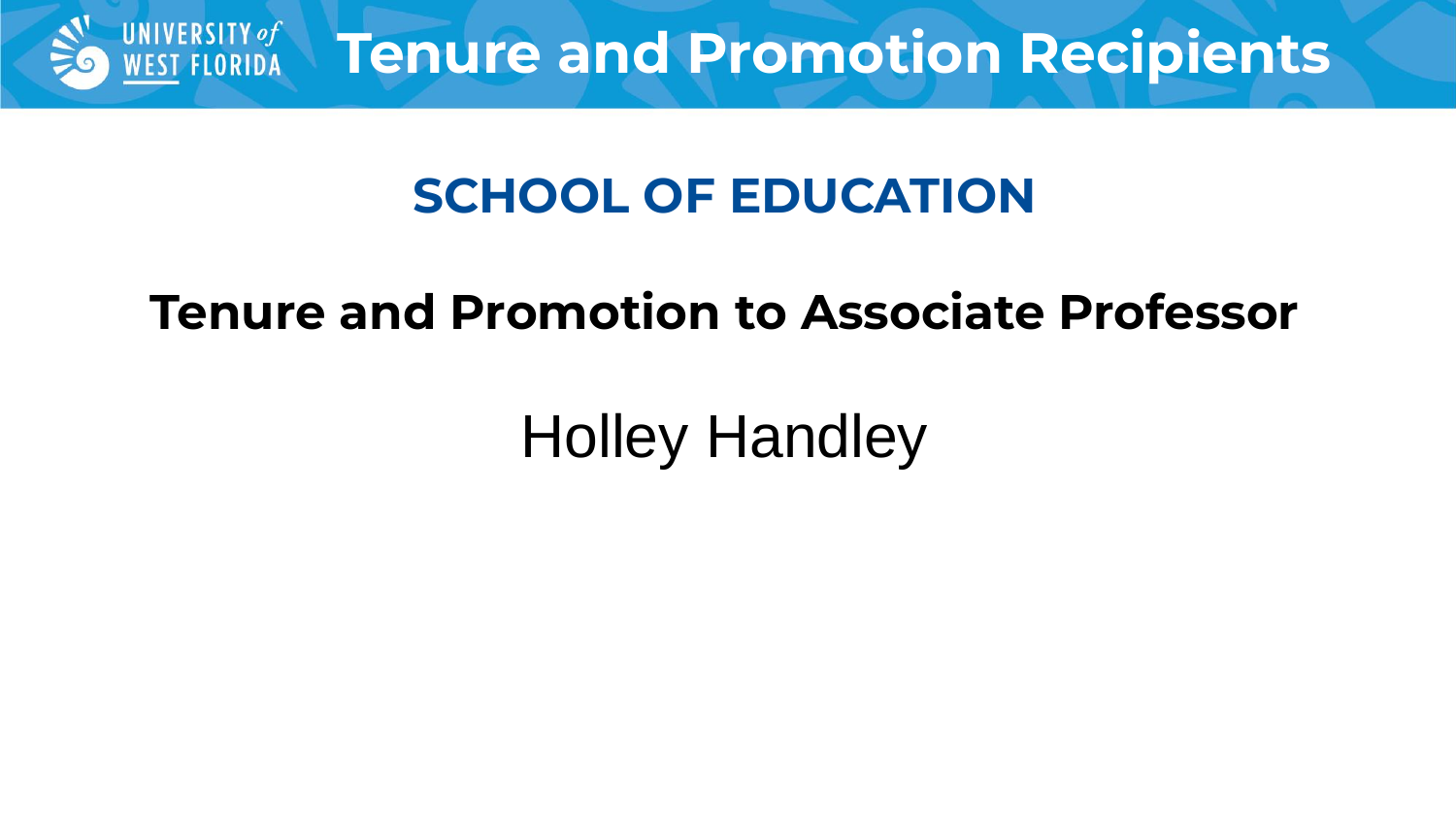

# Tenure and Promotion Recipients
SCHOOL OF EDUCATION

Tenure and Promotion to Associate Professor

Holley Handley